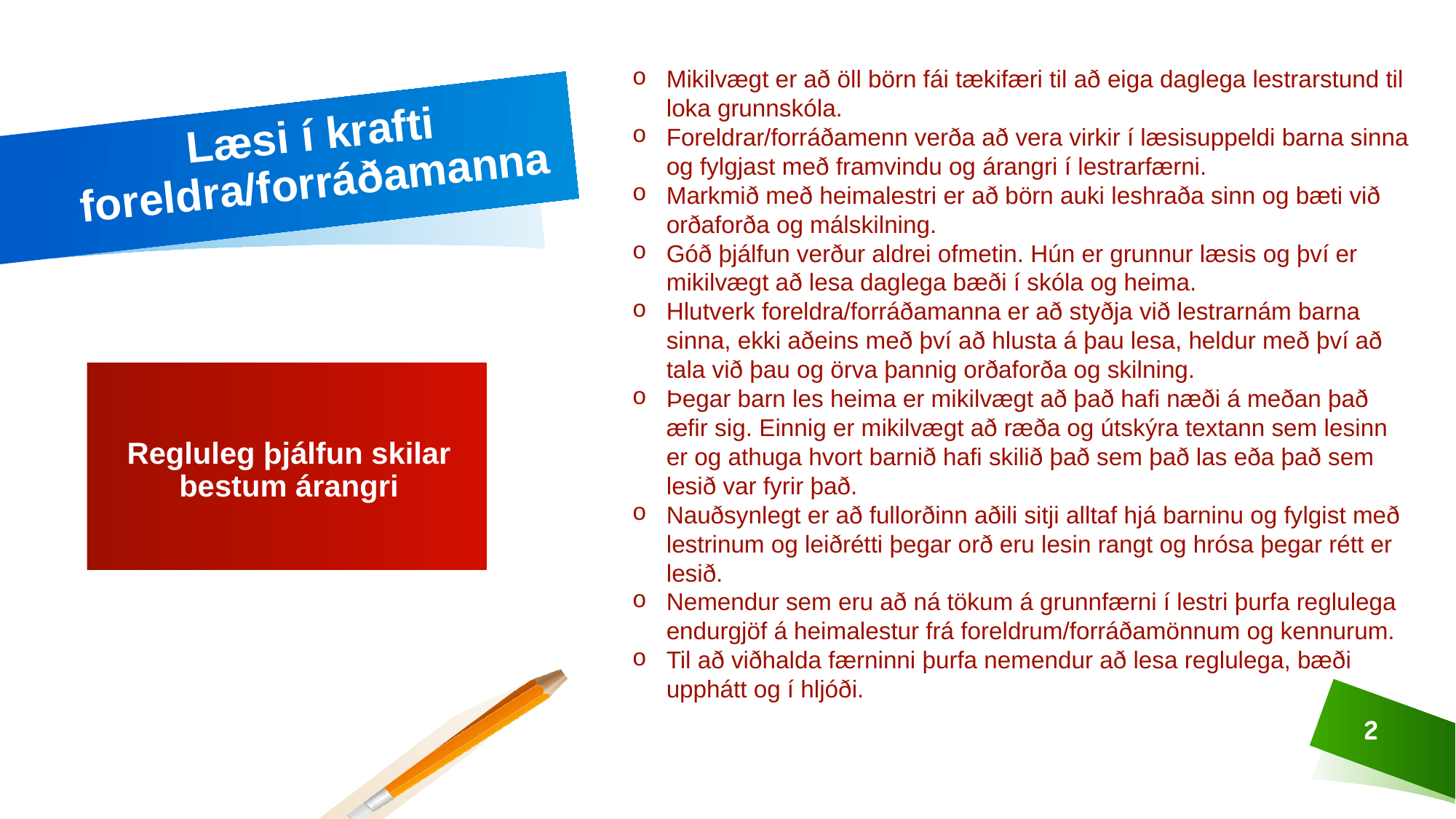

Mikilvægt er að öll börn fái tækifæri til að eiga daglega lestrarstund til loka grunnskóla.
Foreldrar/forráðamenn verða að vera virkir í læsisuppeldi barna sinna og fylgjast með framvindu og árangri í lestrarfærni.
Markmið með heimalestri er að börn auki leshraða sinn og bæti við orðaforða og málskilning.
Góð þjálfun verður aldrei ofmetin. Hún er grunnur læsis og því er mikilvægt að lesa daglega bæði í skóla og heima.
Hlutverk foreldra/forráðamanna er að styðja við lestrarnám barna sinna, ekki aðeins með því að hlusta á þau lesa, heldur með því að tala við þau og örva þannig orðaforða og skilning.
Þegar barn les heima er mikilvægt að það hafi næði á meðan það æfir sig. Einnig er mikilvægt að ræða og útskýra textann sem lesinn er og athuga hvort barnið hafi skilið það sem það las eða það sem lesið var fyrir það.
Nauðsynlegt er að fullorðinn aðili sitji alltaf hjá barninu og fylgist með lestrinum og leiðrétti þegar orð eru lesin rangt og hrósa þegar rétt er lesið.
Nemendur sem eru að ná tökum á grunnfærni í lestri þurfa reglulega endurgjöf á heimalestur frá foreldrum/forráðamönnum og kennurum.
Til að viðhalda færninni þurfa nemendur að lesa reglulega, bæði upphátt og í hljóði.
# Læsi í krafti foreldra/forráðamanna
Regluleg þjálfun skilar bestum árangri
2